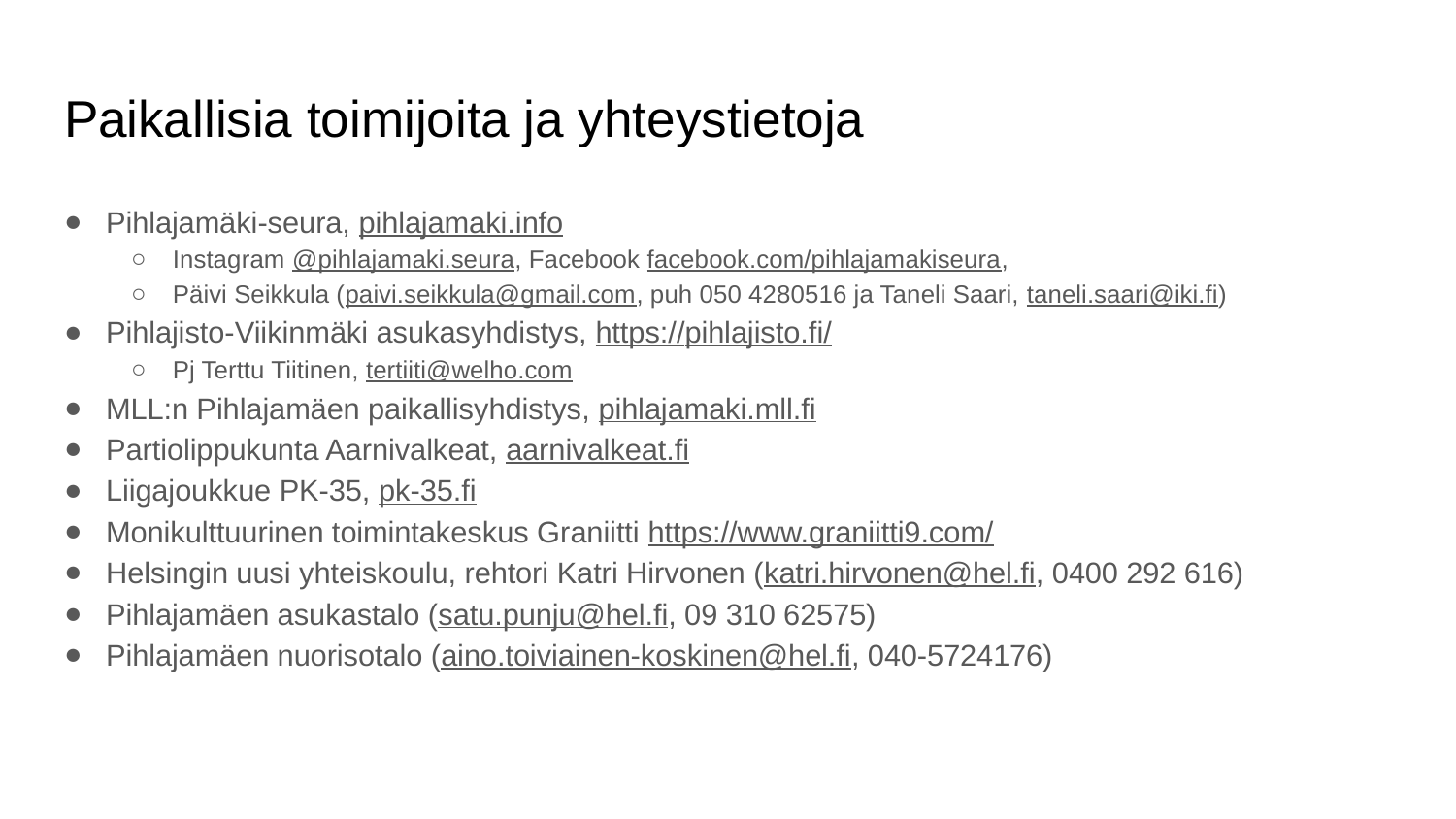

# Paikallisia toimijoita ja yhteystietoja
Pihlajamäki-seura, pihlajamaki.info
Instagram @pihlajamaki.seura, Facebook facebook.com/pihlajamakiseura,
Päivi Seikkula (paivi.seikkula@gmail.com, puh 050 4280516 ja Taneli Saari, taneli.saari@iki.fi)
Pihlajisto-Viikinmäki asukasyhdistys, https://pihlajisto.fi/
Pj Terttu Tiitinen, tertiiti@welho.com
MLL:n Pihlajamäen paikallisyhdistys, pihlajamaki.mll.fi
Partiolippukunta Aarnivalkeat, aarnivalkeat.fi
Liigajoukkue PK-35, pk-35.fi
Monikulttuurinen toimintakeskus Graniitti https://www.graniitti9.com/
Helsingin uusi yhteiskoulu, rehtori Katri Hirvonen (katri.hirvonen@hel.fi, 0400 292 616)
Pihlajamäen asukastalo (satu.punju@hel.fi, 09 310 62575)
Pihlajamäen nuorisotalo (aino.toiviainen-koskinen@hel.fi, 040-5724176)